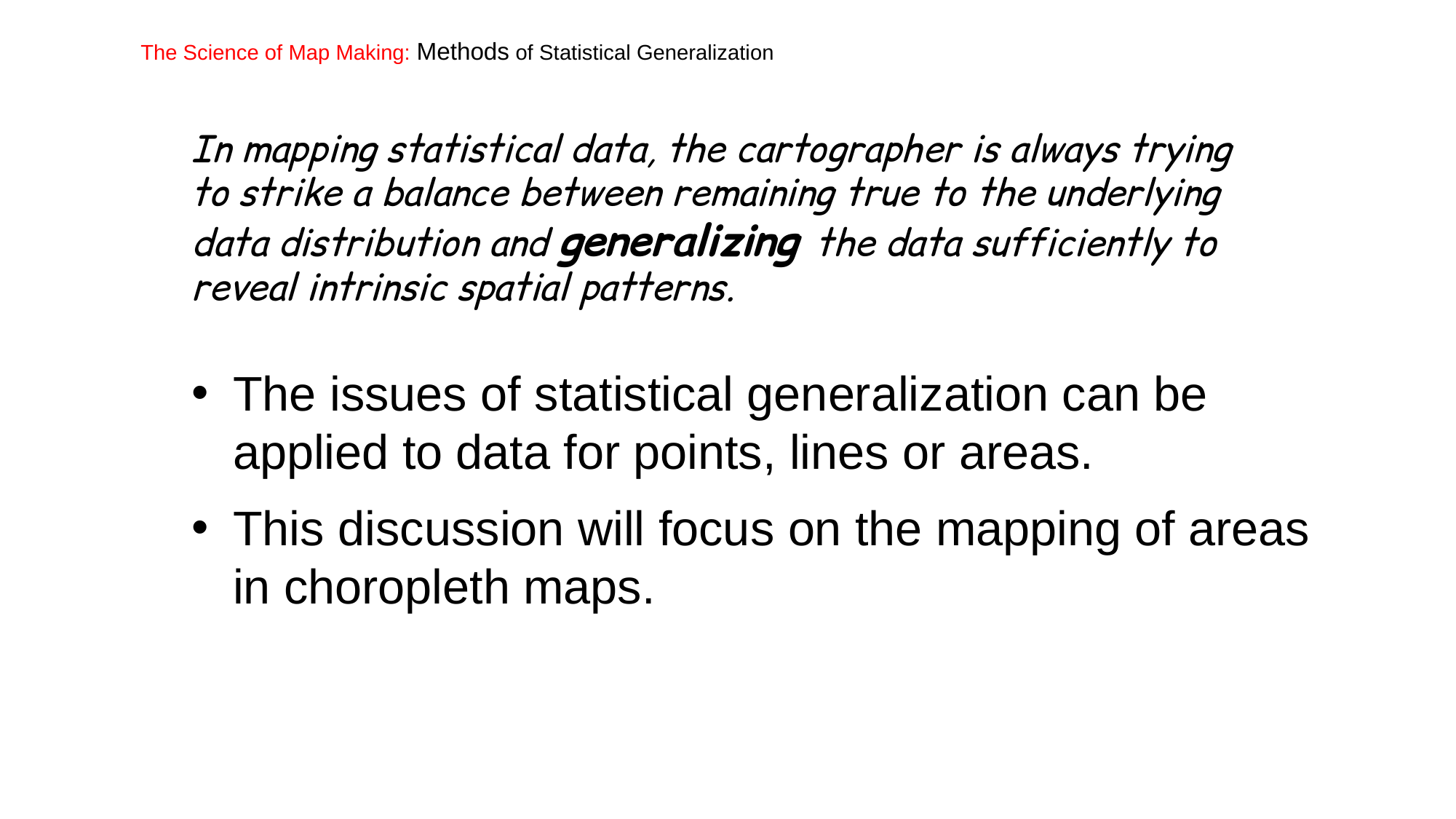

The Science of Map Making: Methods of Statistical Generalization
In mapping statistical data, the cartographer is always trying to strike a balance between remaining true to the underlying data distribution and generalizing the data sufficiently to reveal intrinsic spatial patterns.
The issues of statistical generalization can be applied to data for points, lines or areas.
This discussion will focus on the mapping of areas in choropleth maps.